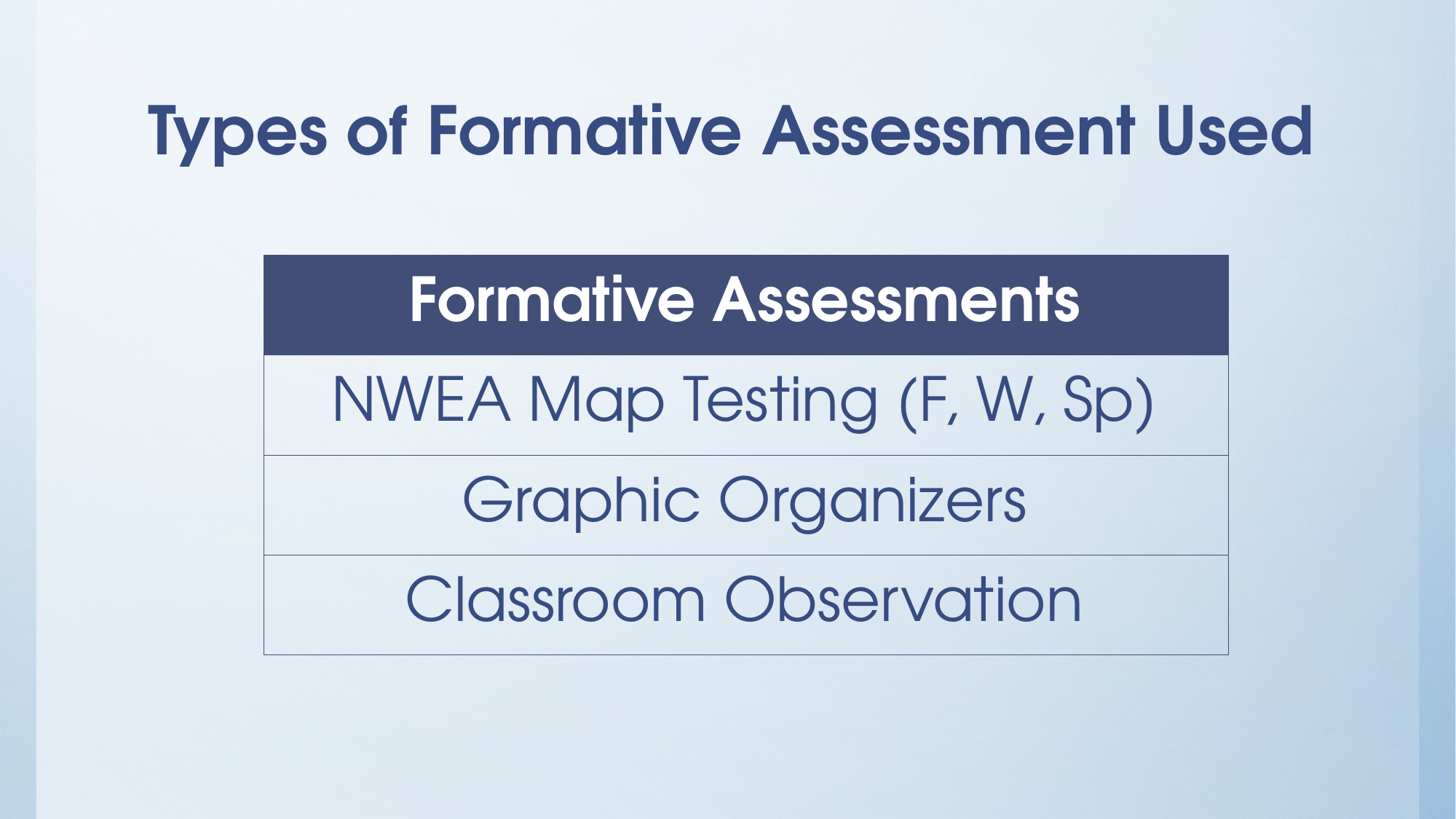

# Types of Formative Assessment Used
|  | Formative Assessments |  |
| --- | --- | --- |
|  | NWEA Map Testing (F, W, Sp) |  |
|  | Graphic Organizers |  |
|  | Classroom Observation |  |